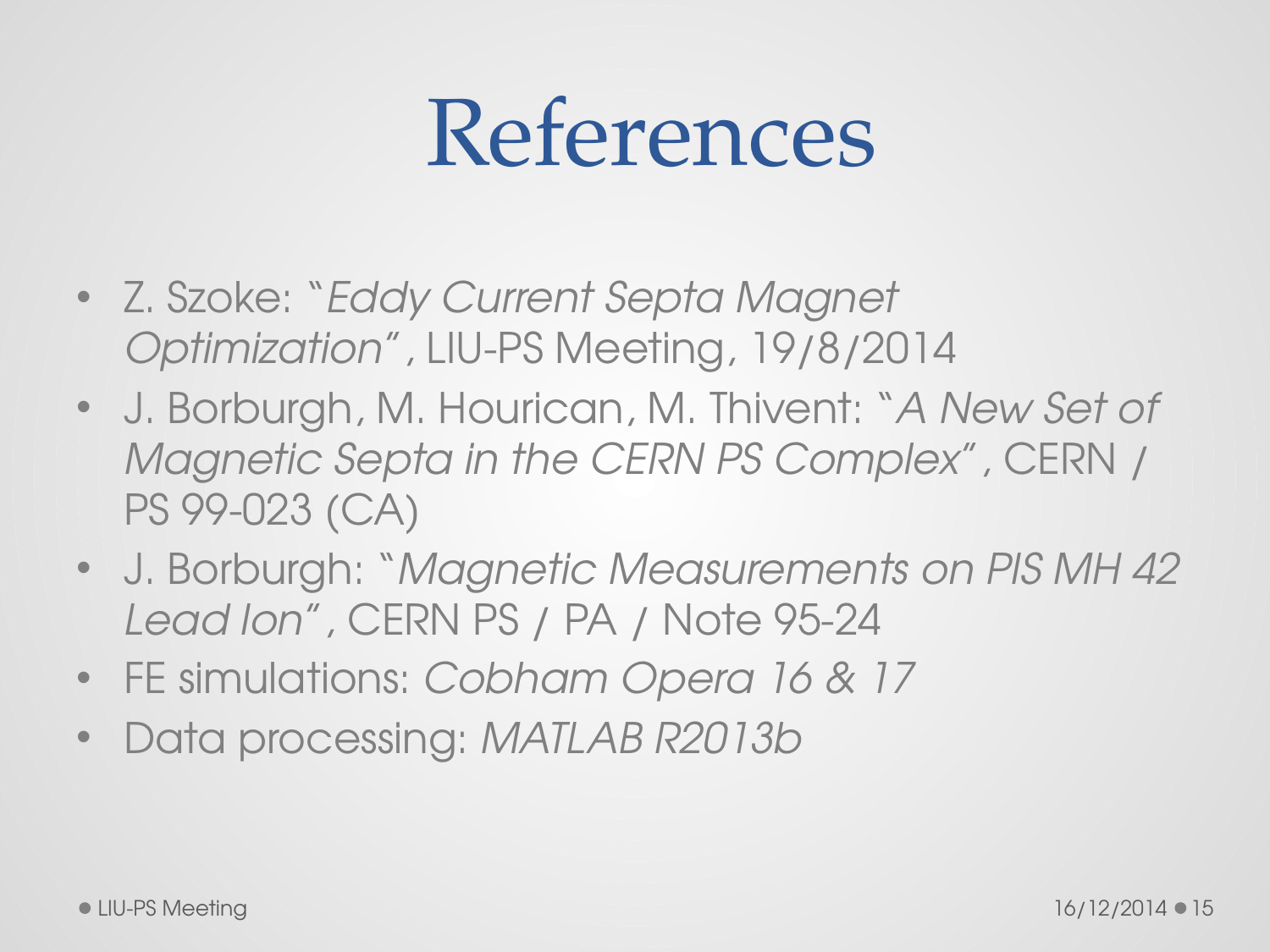

References
Z. Szoke: “Eddy Current Septa Magnet Optimization”, LIU-PS Meeting, 19/8/2014
J. Borburgh, M. Hourican, M. Thivent: “A New Set of Magnetic Septa in the CERN PS Complex”, CERN / PS 99-023 (CA)
J. Borburgh: “Magnetic Measurements on PIS MH 42 Lead Ion”, CERN PS / PA / Note 95-24
FE simulations: Cobham Opera 16 & 17
Data processing: MATLAB R2013b

LIU-PS Meeting
16/12/2014
15